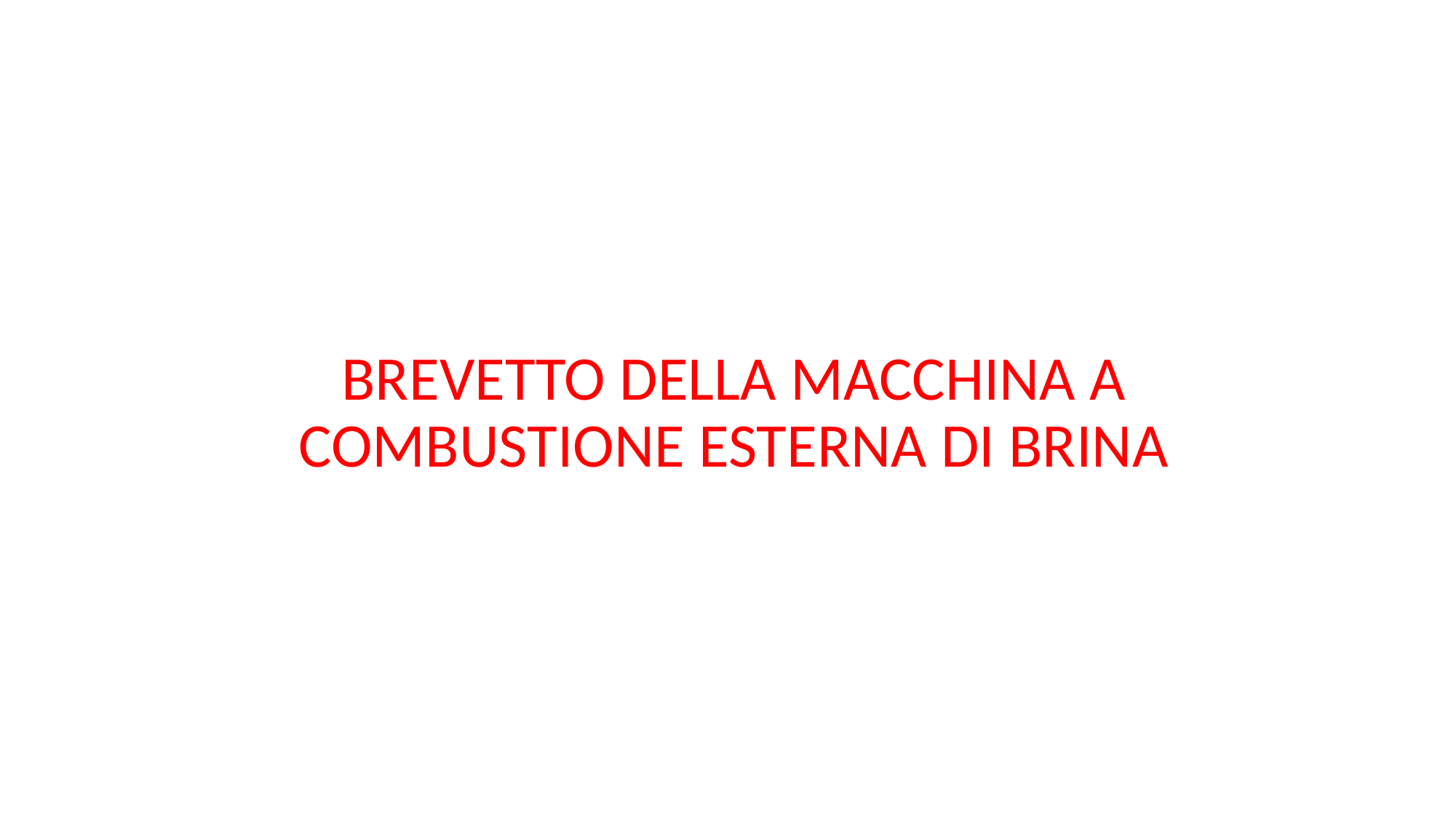

# BREVETTO DELLA MACCHINA A COMBUSTIONE ESTERNA DI BRINA